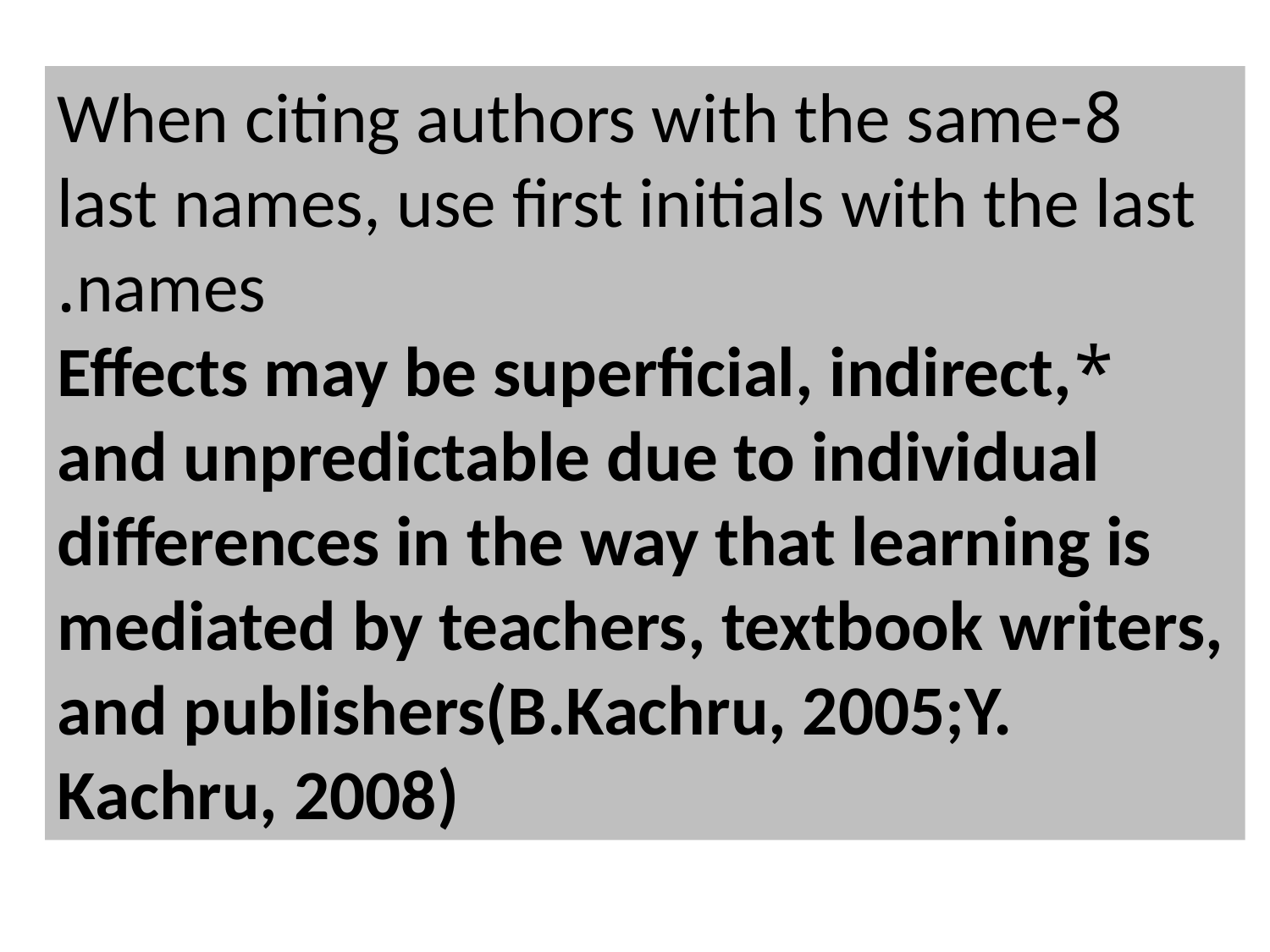

8-When citing authors with the same last names, use first initials with the last names.
*Effects may be superficial, indirect, and unpredictable due to individual differences in the way that learning is mediated by teachers, textbook writers, and publishers(B.Kachru, 2005;Y. Kachru, 2008)